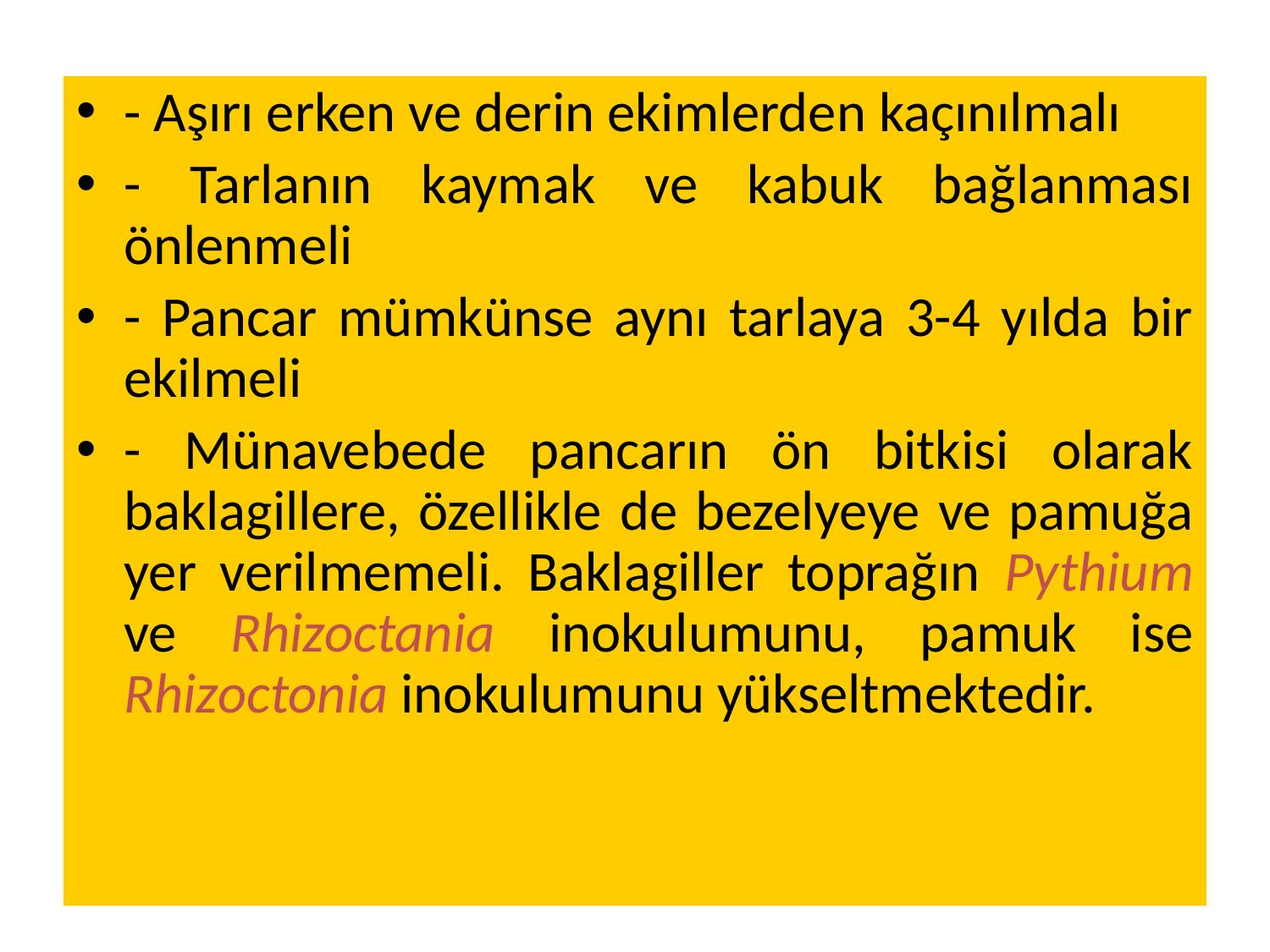

- Aşırı erken ve derin ekimlerden kaçınılmalı
- Tarlanın kaymak ve kabuk bağlanması önlenmeli
- Pancar mümkünse aynı tarlaya 3-4 yılda bir ekilmeli
- Münavebede pancarın ön bitkisi olarak baklagillere, özellikle de bezelyeye ve pamuğa yer verilmemeli. Baklagiller toprağın Pythium ve Rhizoctania inokulumunu, pamuk ise Rhizoctonia inokulumunu yükseltmektedir.